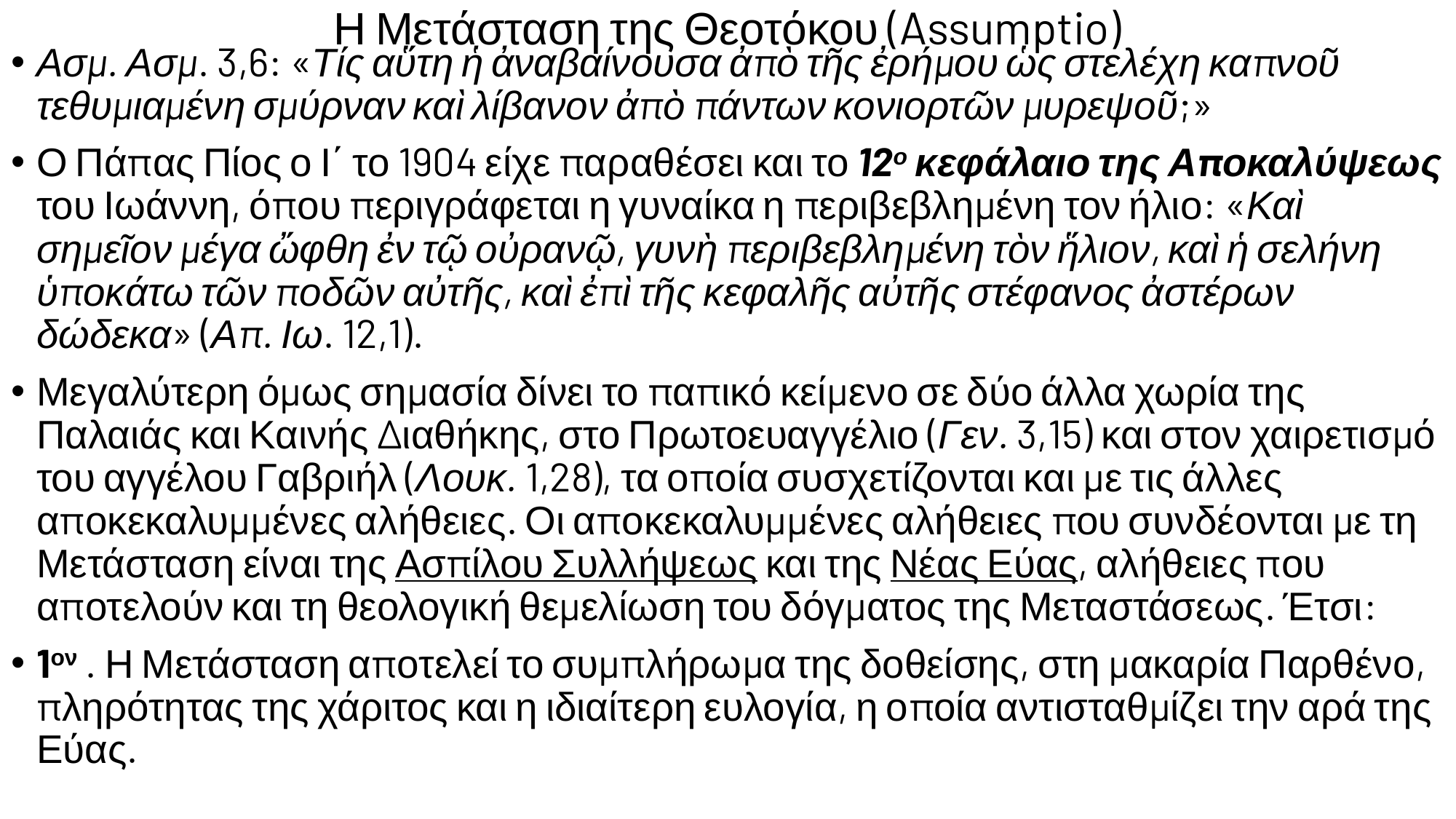

# Η Μετάσταση της Θεοτόκου (Assumptio)
Ασμ. Ασμ. 3,6: «Τίς αὕτη ἡ ἀναβαίνουσα ἀπὸ τῆς ἐρήμου ὡς στελέχη καπνοῦ τεθυμιαμένη σμύρναν καὶ λίβανον ἀπὸ πάντων κονιορτῶν μυρεψοῦ;»
Ο Πάπας Πίος ο Ι΄ το 1904 είχε παραθέσει και το 12ο κεφάλαιο της Αποκαλύψεως του Ιωάννη, όπου περιγράφεται η γυναίκα η περιβεβλημένη τον ήλιο: «Καὶ σημεῖον μέγα ὤφθη ἐν τῷ οὐρανῷ, γυνὴ περιβεβλημένη τὸν ἥλιον, καὶ ἡ σελήνη ὑποκάτω τῶν ποδῶν αὐτῆς, καὶ ἐπὶ τῆς κεφαλῆς αὐτῆς στέφανος ἀστέρων δώδεκα» (Απ. Ιω. 12,1).
Μεγαλύτερη όμως σημασία δίνει το παπικό κείμενο σε δύο άλλα χωρία της Παλαιάς και Καινής Διαθήκης, στο Πρωτοευαγγέλιο (Γεν. 3,15) και στον χαιρετισμό του αγγέλου Γαβριήλ (Λουκ. 1,28), τα οποία συσχετίζονται και με τις άλλες αποκεκαλυμμένες αλήθειες. Οι αποκεκαλυμμένες αλήθειες που συνδέονται με τη Μετάσταση είναι της Ασπίλου Συλλήψεως και της Νέας Εύας, αλήθειες που αποτελούν και τη θεολογική θεμελίωση του δόγματος της Μεταστάσεως. Έτσι:
1ον . Η Μετάσταση αποτελεί το συμπλήρωμα της δοθείσης, στη μακαρία Παρθένο, πληρότητας της χάριτος και η ιδιαίτερη ευλογία, η οποία αντισταθμίζει την αρά της Εύας.